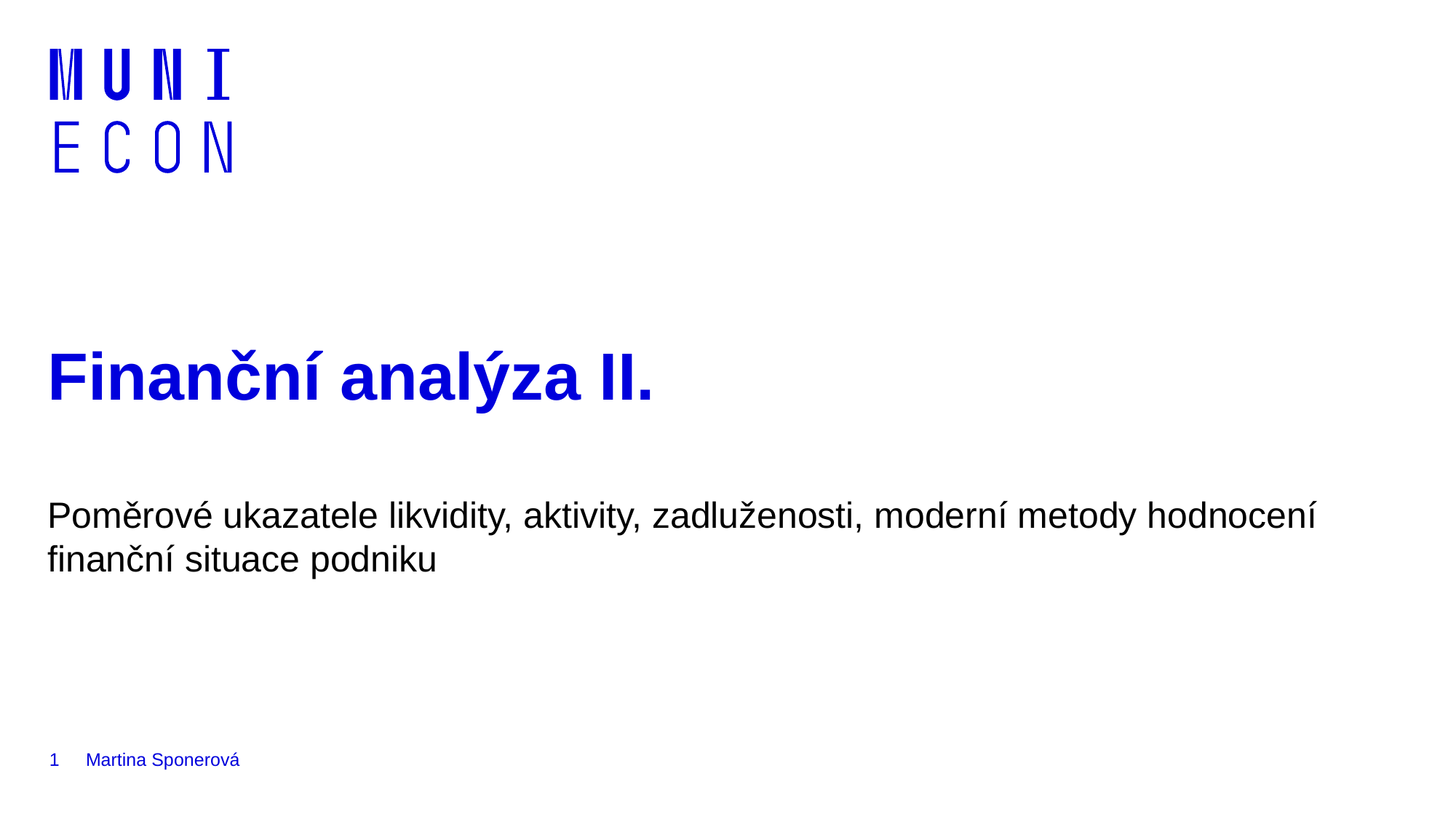

# Finanční analýza II.
Poměrové ukazatele likvidity, aktivity, zadluženosti, moderní metody hodnocení finanční situace podniku
1
Martina Sponerová